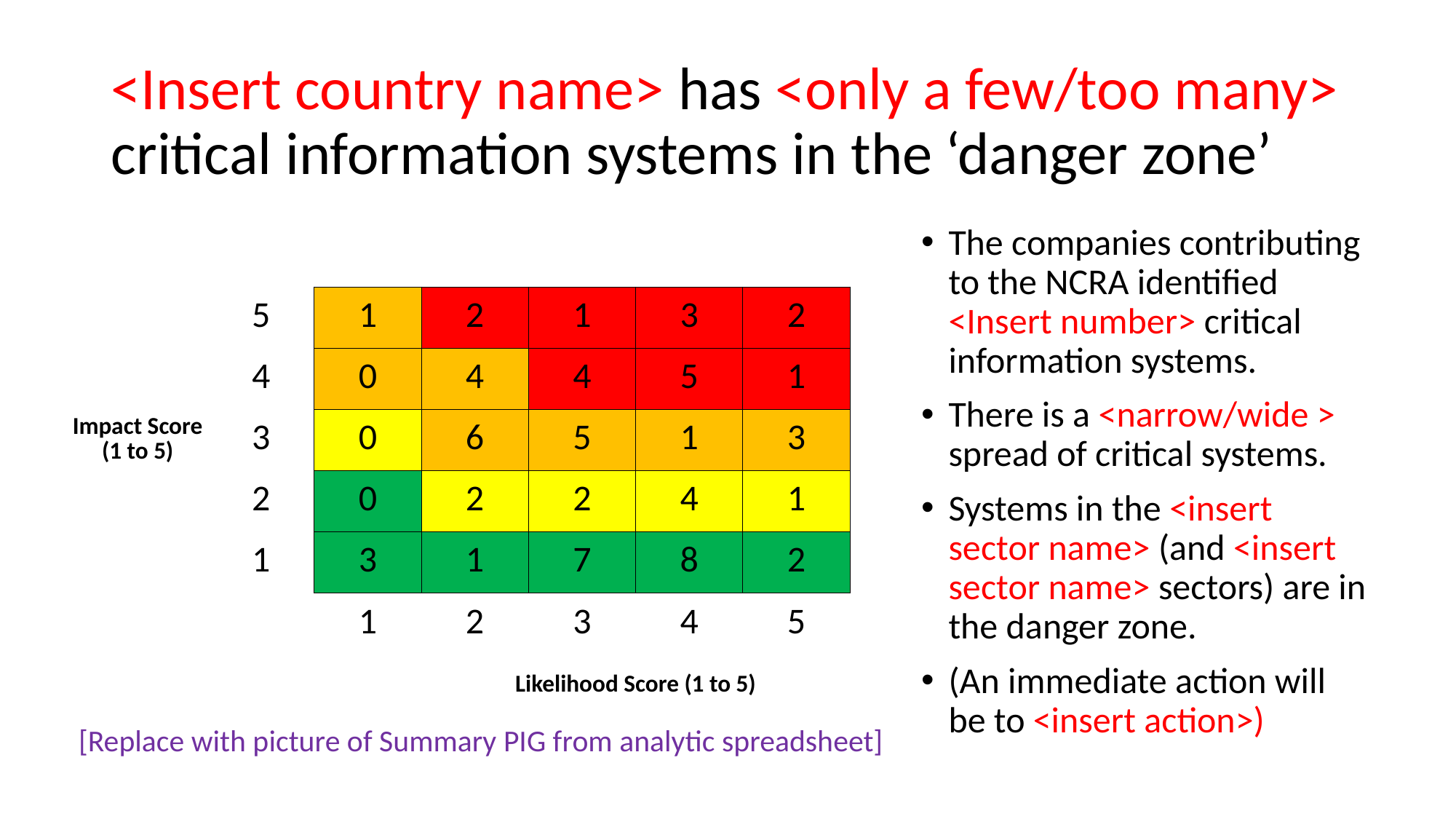

# <Insert country name> has <only a few/too many> critical information systems in the ‘danger zone’
The companies contributing to the NCRA identified <Insert number> critical information systems.
There is a <narrow/wide > spread of critical systems.
Systems in the <insert sector name> (and <insert sector name> sectors) are in the danger zone.
(An immediate action will be to <insert action>)
| Impact Score (1 to 5) | 5 | 1 | 2 | 1 | 3 | 2 |
| --- | --- | --- | --- | --- | --- | --- |
|  | 4 | 0 | 4 | 4 | 5 | 1 |
|  | 3 | 0 | 6 | 5 | 1 | 3 |
|  | 2 | 0 | 2 | 2 | 4 | 1 |
|  | 1 | 3 | 1 | 7 | 8 | 2 |
|  |  | 1 | 2 | 3 | 4 | 5 |
|  |  |  | Likelihood Score (1 to 5) |  |  |  |
[Replace with picture of Summary PIG from analytic spreadsheet]